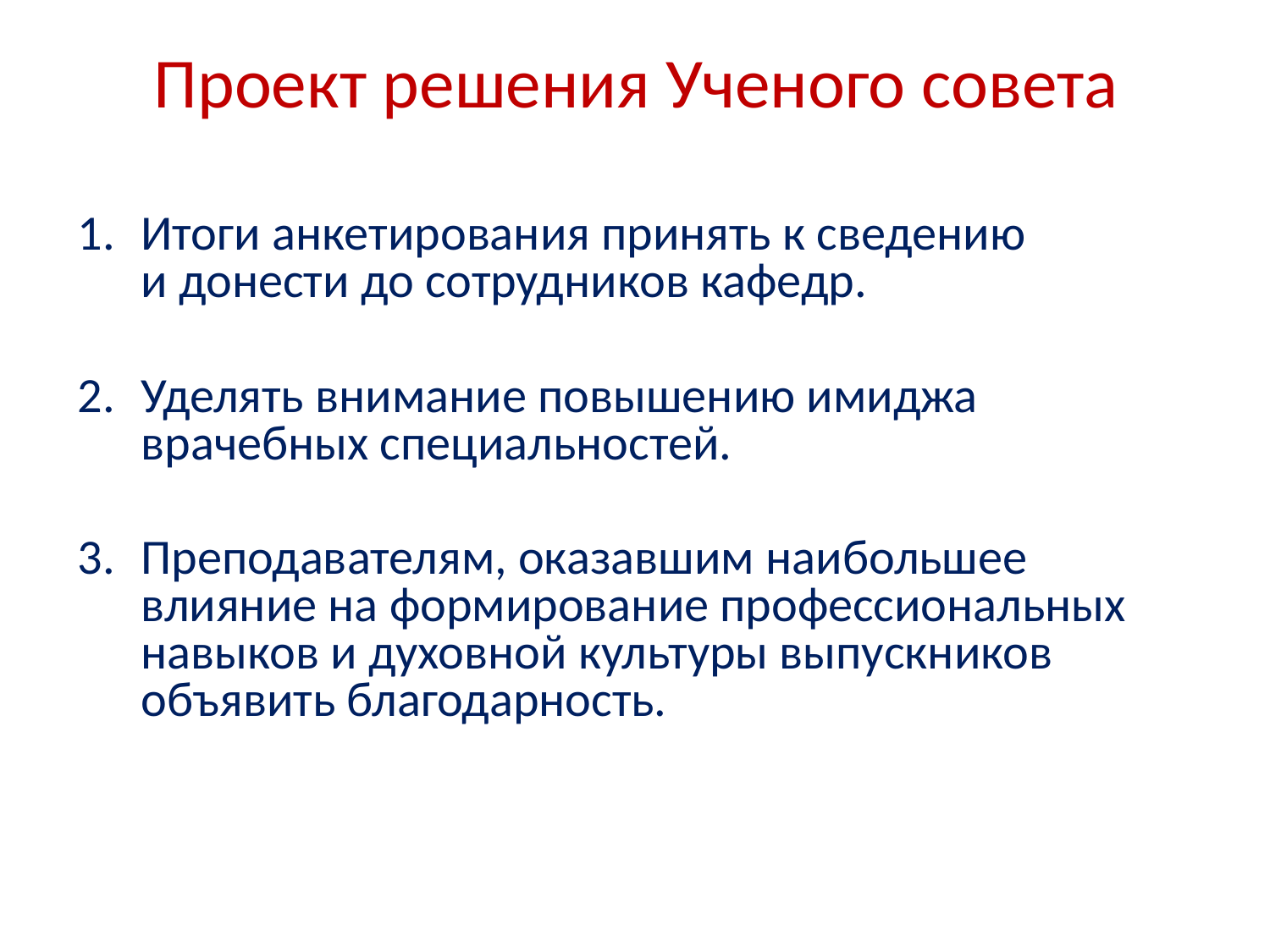

# Проект решения Ученого совета
Итоги анкетирования принять к сведению
и донести до сотрудников кафедр.

Уделять внимание повышению имиджа врачебных специальностей.

Преподавателям, оказавшим наибольшее влияние на формирование профессиональных навыков и духовной культуры выпускников объявить благодарность.